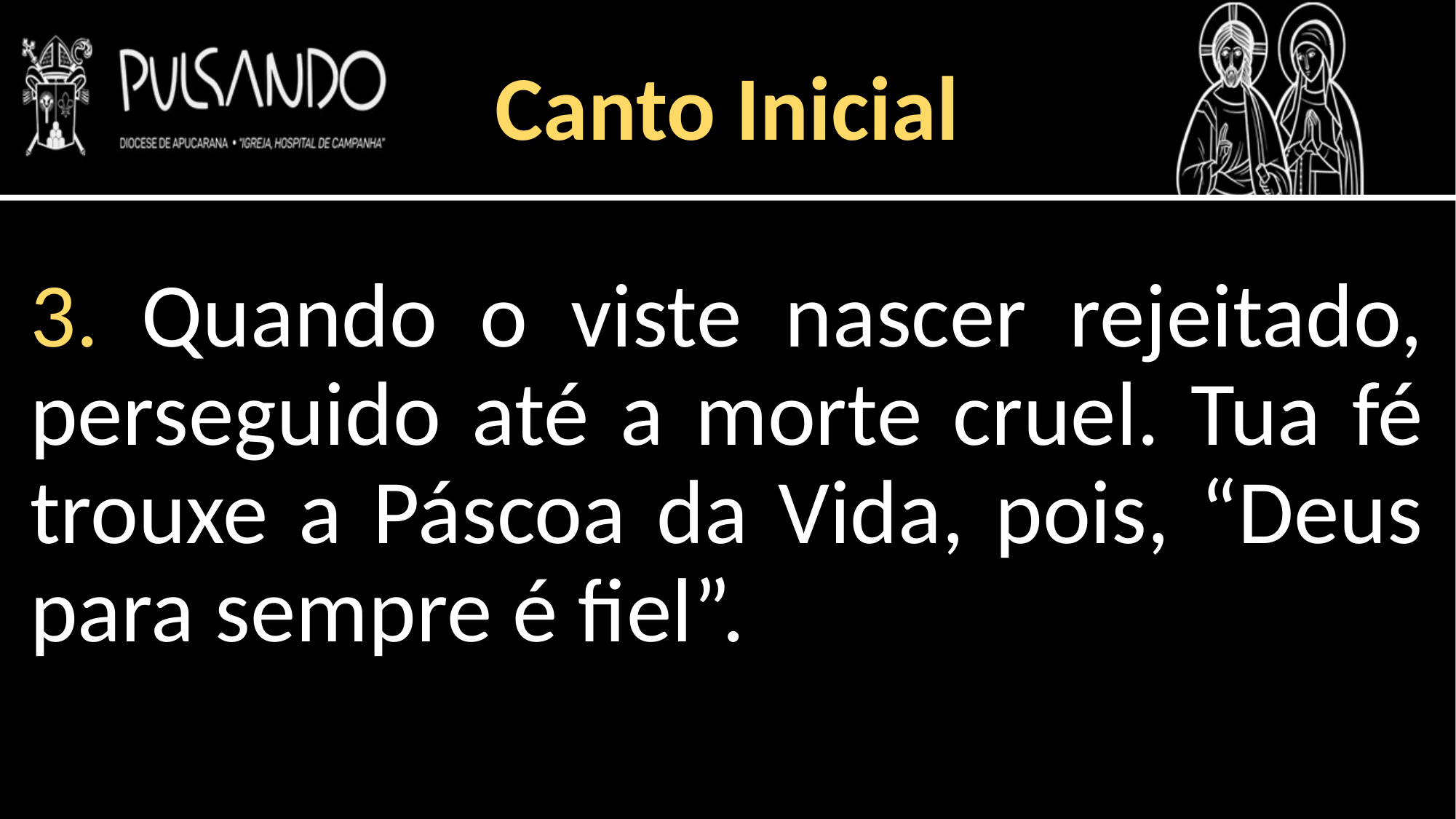

Canto Inicial
3. Quando o viste nascer rejeitado, perseguido até a morte cruel. Tua fé trouxe a Páscoa da Vida, pois, “Deus para sempre é fiel”.